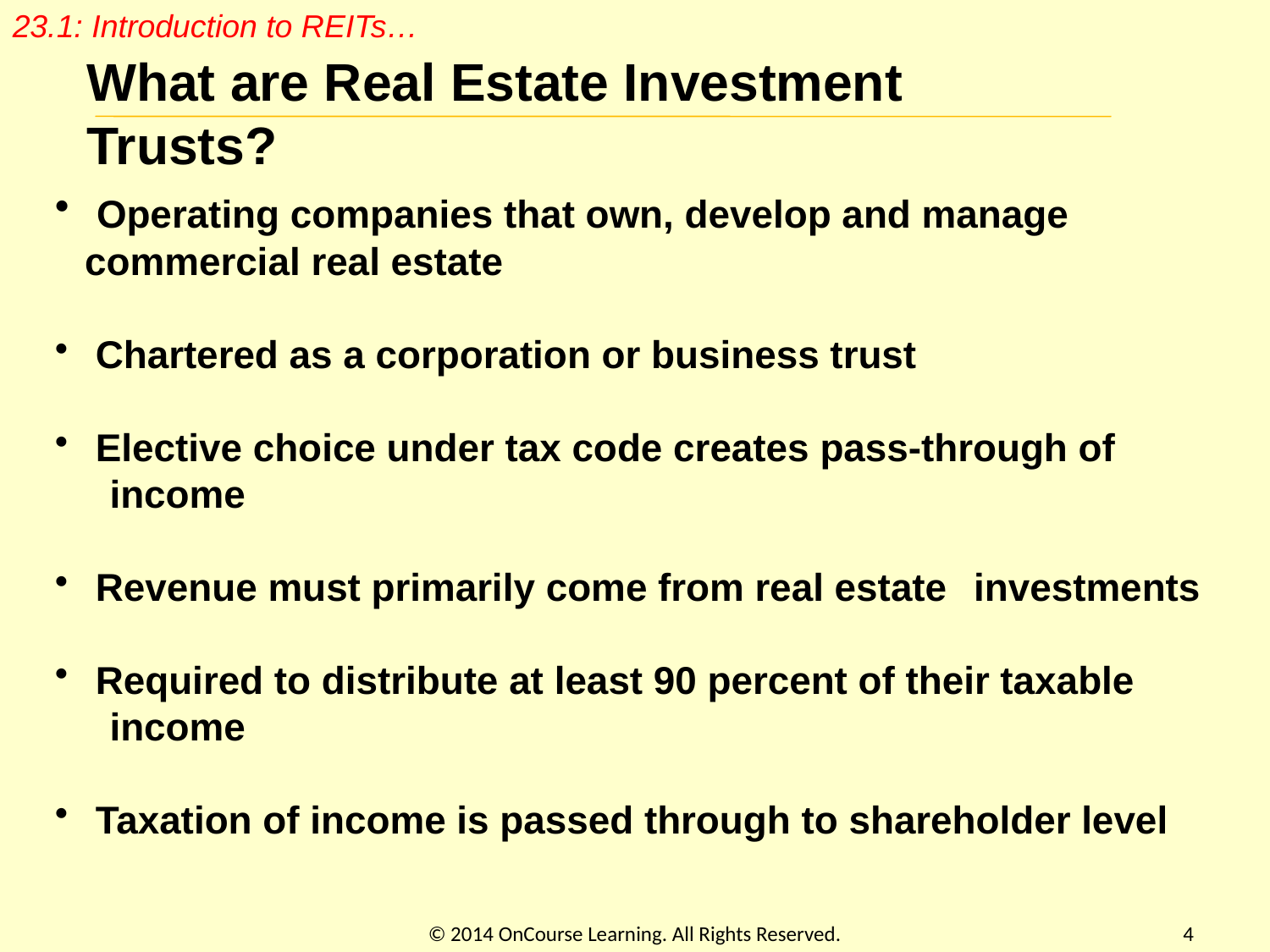

23.1: Introduction to REITs…
What are Real Estate Investment Trusts?

 Operating companies that own, develop and manage  	commercial real estate

 Chartered as a corporation or business trust

 Elective choice under tax code creates pass-through of 	income

 Revenue must primarily come from real estate 	investments

 Required to distribute at least 90 percent of their taxable  	income

 Taxation of income is passed through to shareholder level
© 2014 OnCourse Learning. All Rights Reserved.
4